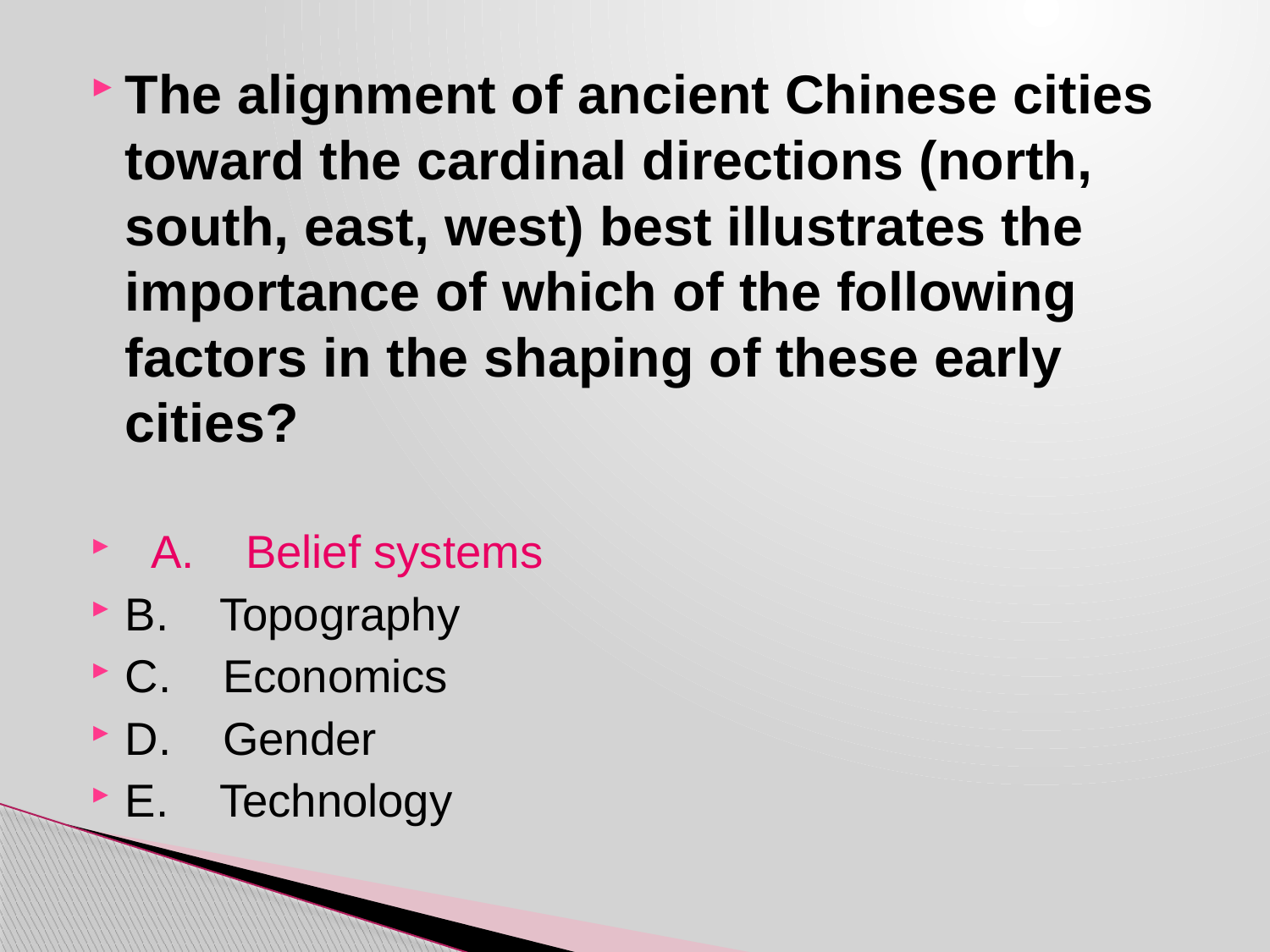

The alignment of ancient Chinese cities toward the cardinal directions (north, south, east, west) best illustrates the importance of which of the following factors in the shaping of these early cities?

  A.    Belief systems
B.    Topography
C.    Economics
D.    Gender
E.    Technology